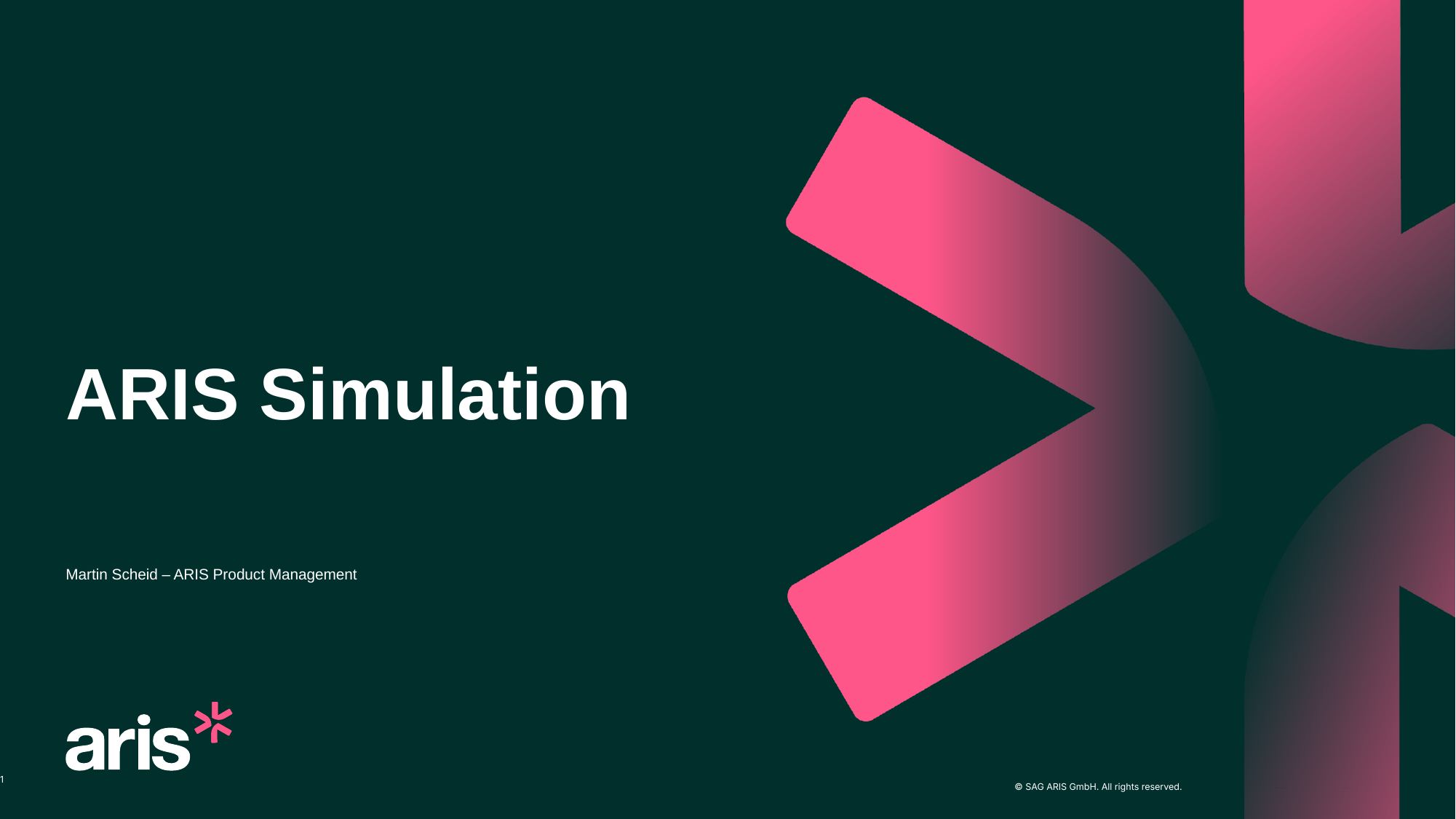

# ARIS Simulation

Martin Scheid – ARIS Product Management
1
© SAG ARIS GmbH. All rights reserved.